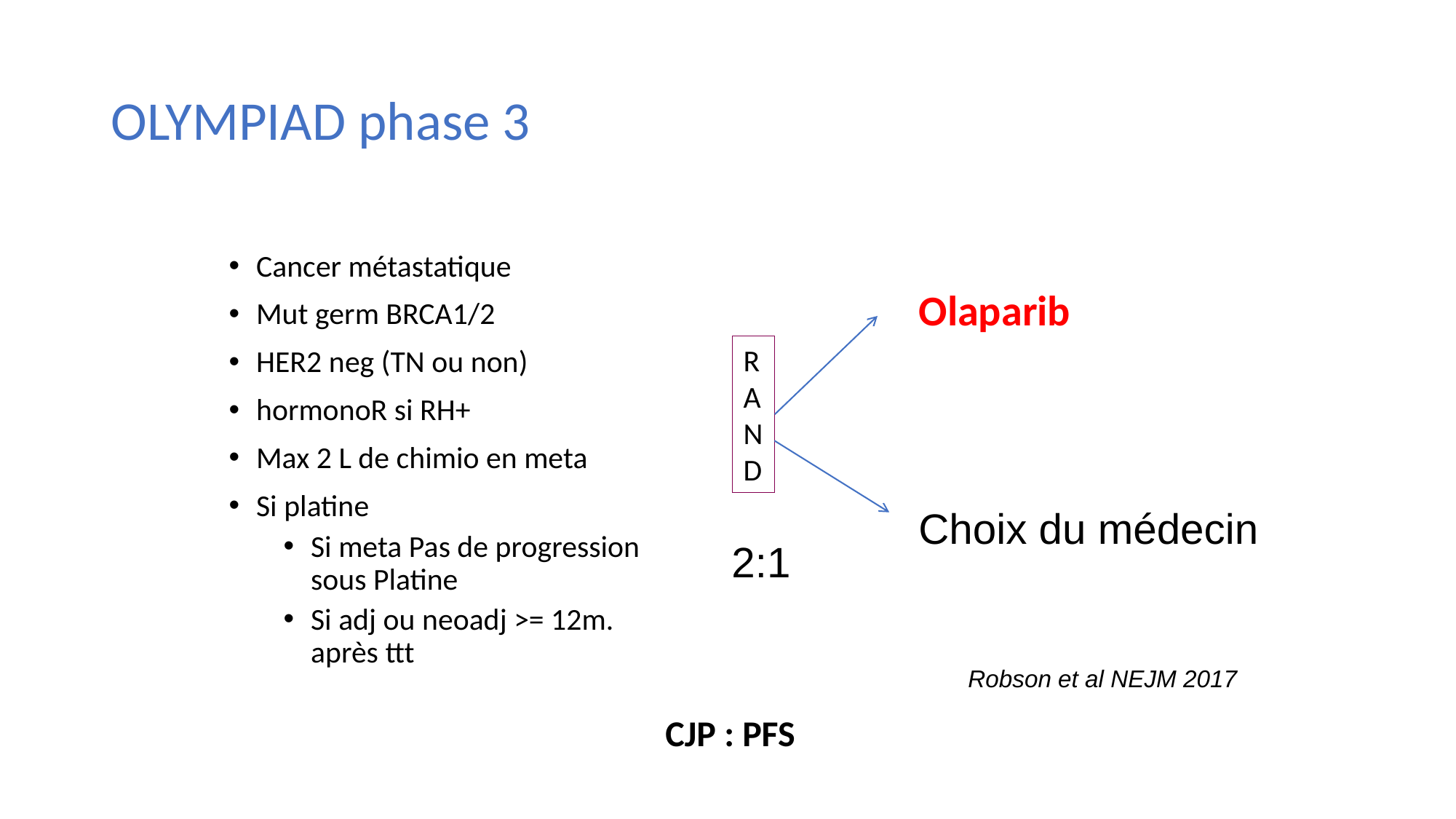

# OLYMPIAD phase 3
Cancer métastatique
Mut germ BRCA1/2
HER2 neg (TN ou non)
hormonoR si RH+
Max 2 L de chimio en meta
Si platine
Si meta Pas de progression sous Platine
Si adj ou neoadj >= 12m. après ttt
Olaparib
RAND
Choix du médecin
2:1
Robson et al NEJM 2017
CJP : PFS